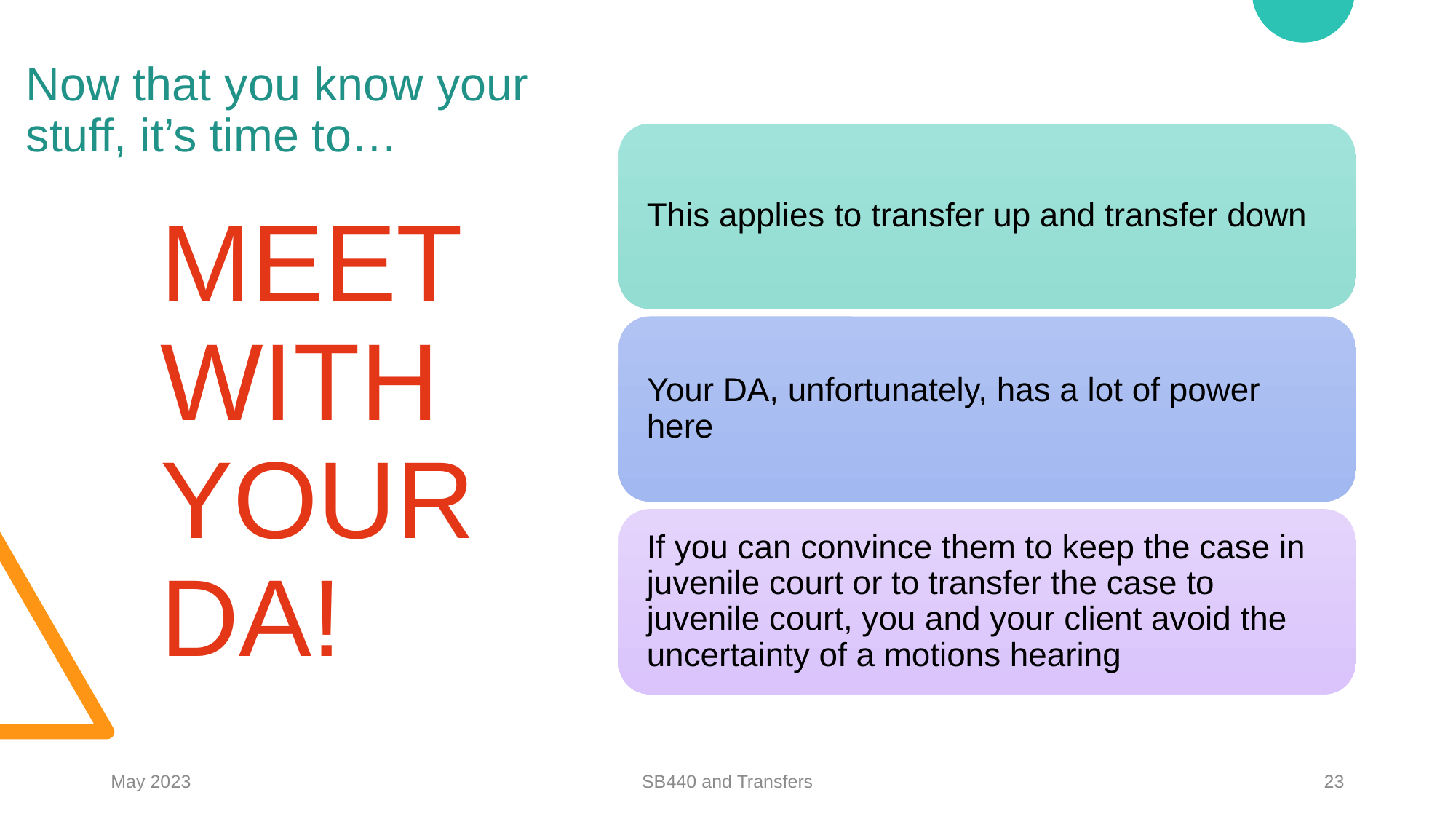

# Now that you know your stuff, it’s time to…
This applies to transfer up and transfer down
Your DA, unfortunately, has a lot of power here
If you can convince them to keep the case in juvenile court or to transfer the case to juvenile court, you and your client avoid the uncertainty of a motions hearing
MEET WITH YOUR DA!
May 2023
SB440 and Transfers
23